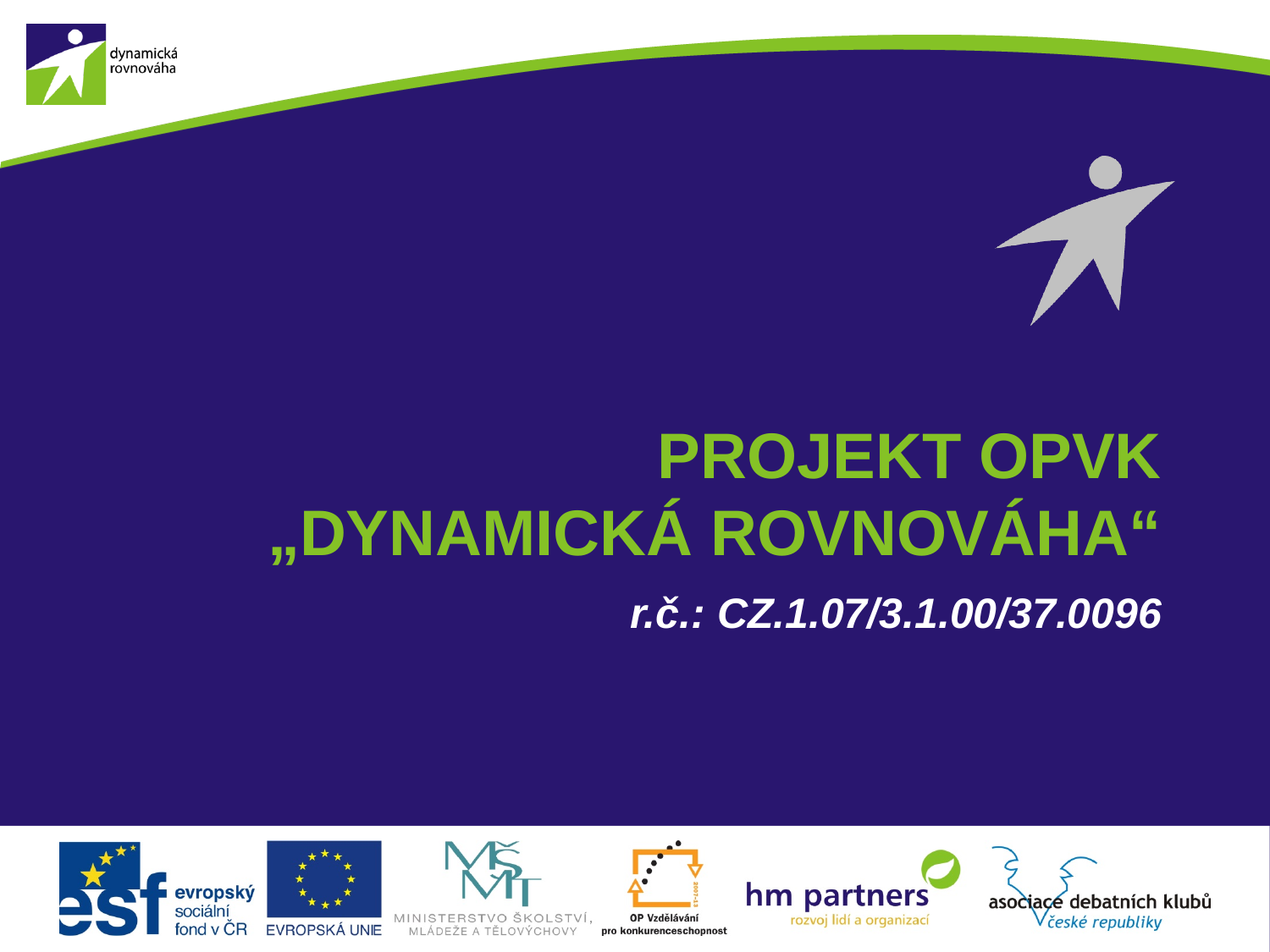

# Projekt opvk „Dynamická rovnováha“
r.č.: CZ.1.07/3.1.00/37.0096
1